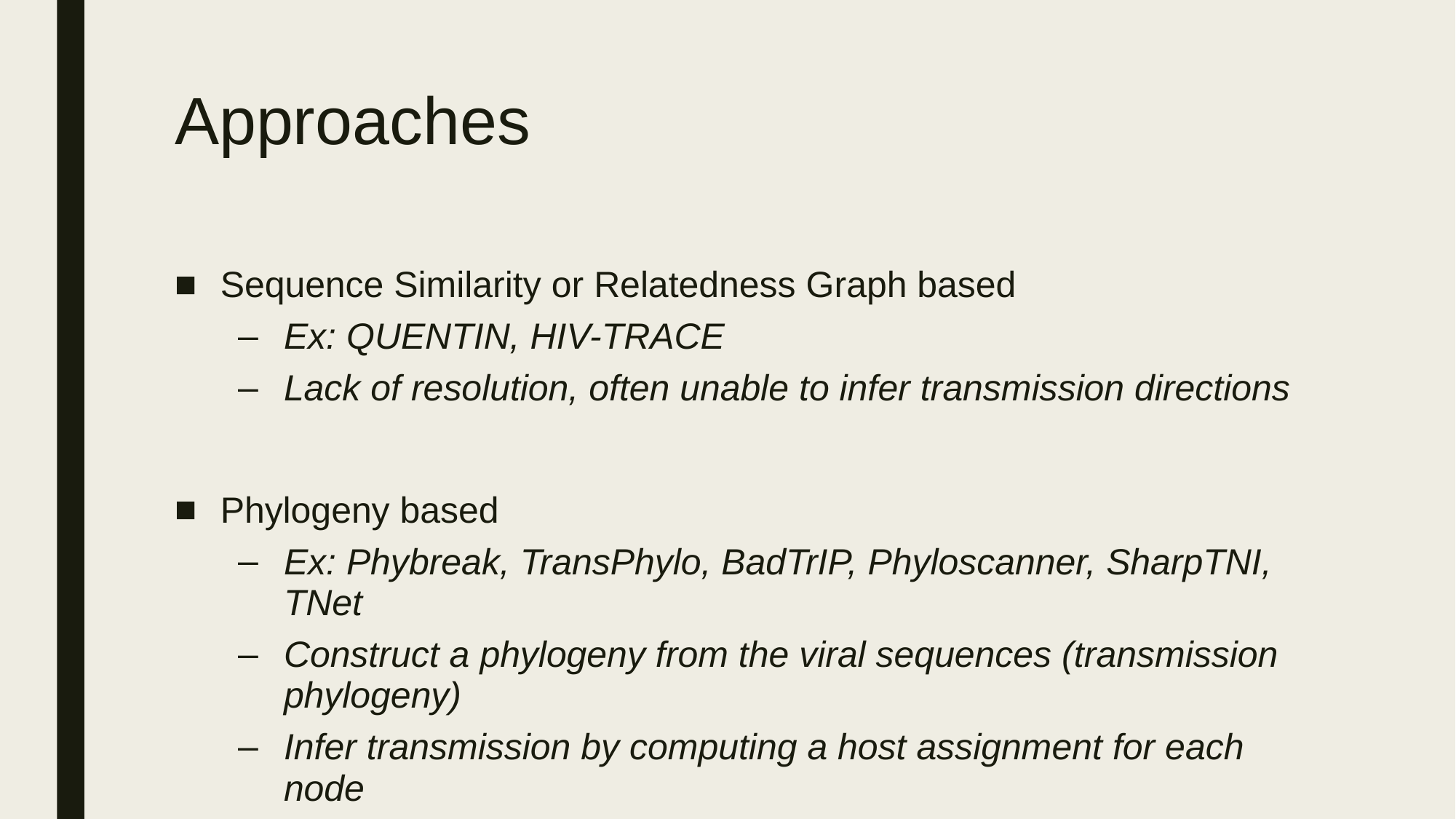

# Approaches
Sequence Similarity or Relatedness Graph based
Ex: QUENTIN, HIV-TRACE
Lack of resolution, often unable to infer transmission directions

Phylogeny based
Ex: Phybreak, TransPhylo, BadTrIP, Phyloscanner, SharpTNI, TNet
Construct a phylogeny from the viral sequences (transmission phylogeny)
Infer transmission by computing a host assignment for each node